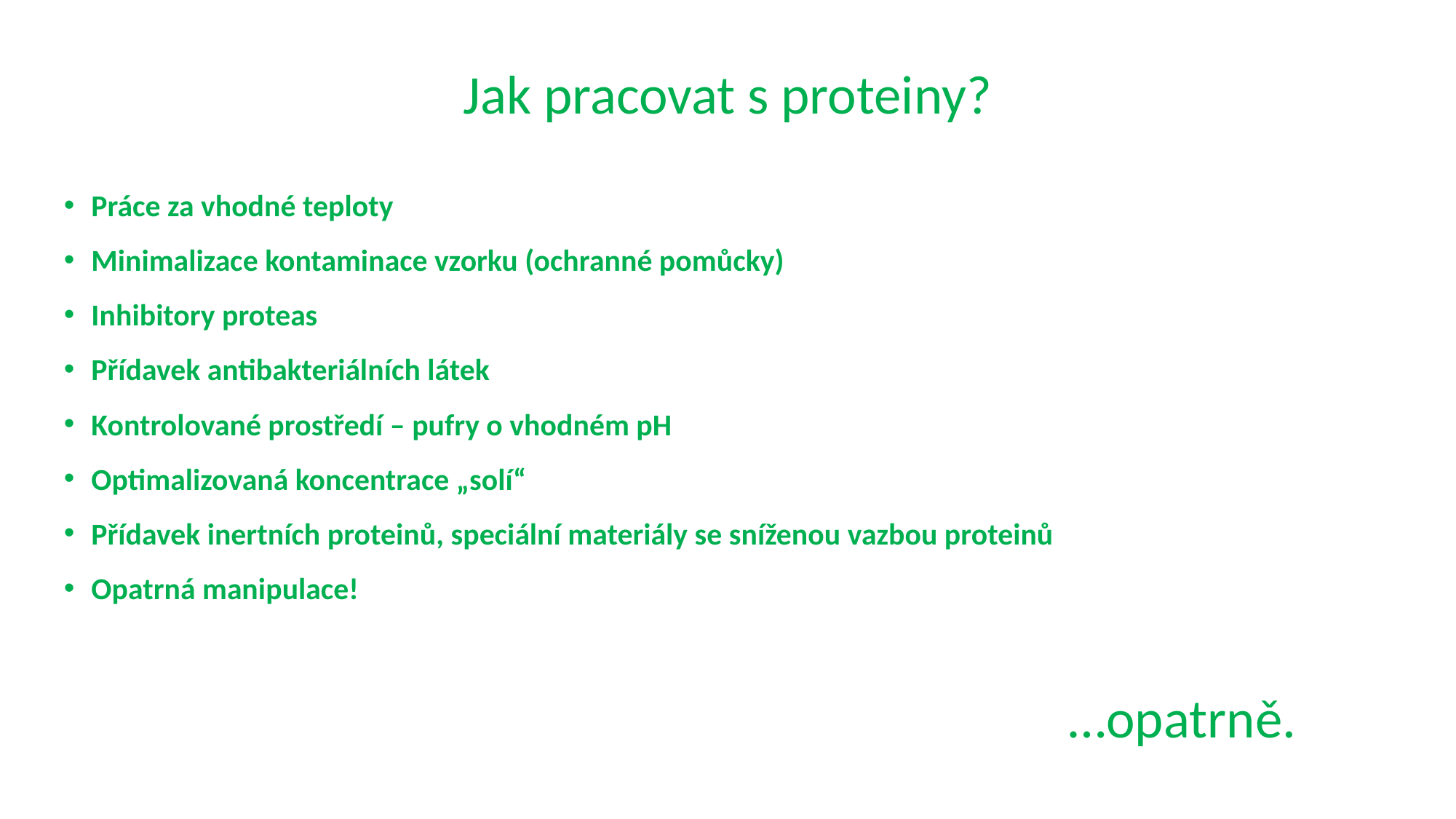

Jak pracovat s proteiny?
Práce za vhodné teploty
Minimalizace kontaminace vzorku (ochranné pomůcky)
Inhibitory proteas
Přídavek antibakteriálních látek
Kontrolované prostředí – pufry o vhodném pH
Optimalizovaná koncentrace „solí“
Přídavek inertních proteinů, speciální materiály se sníženou vazbou proteinů
Opatrná manipulace!

…opatrně.